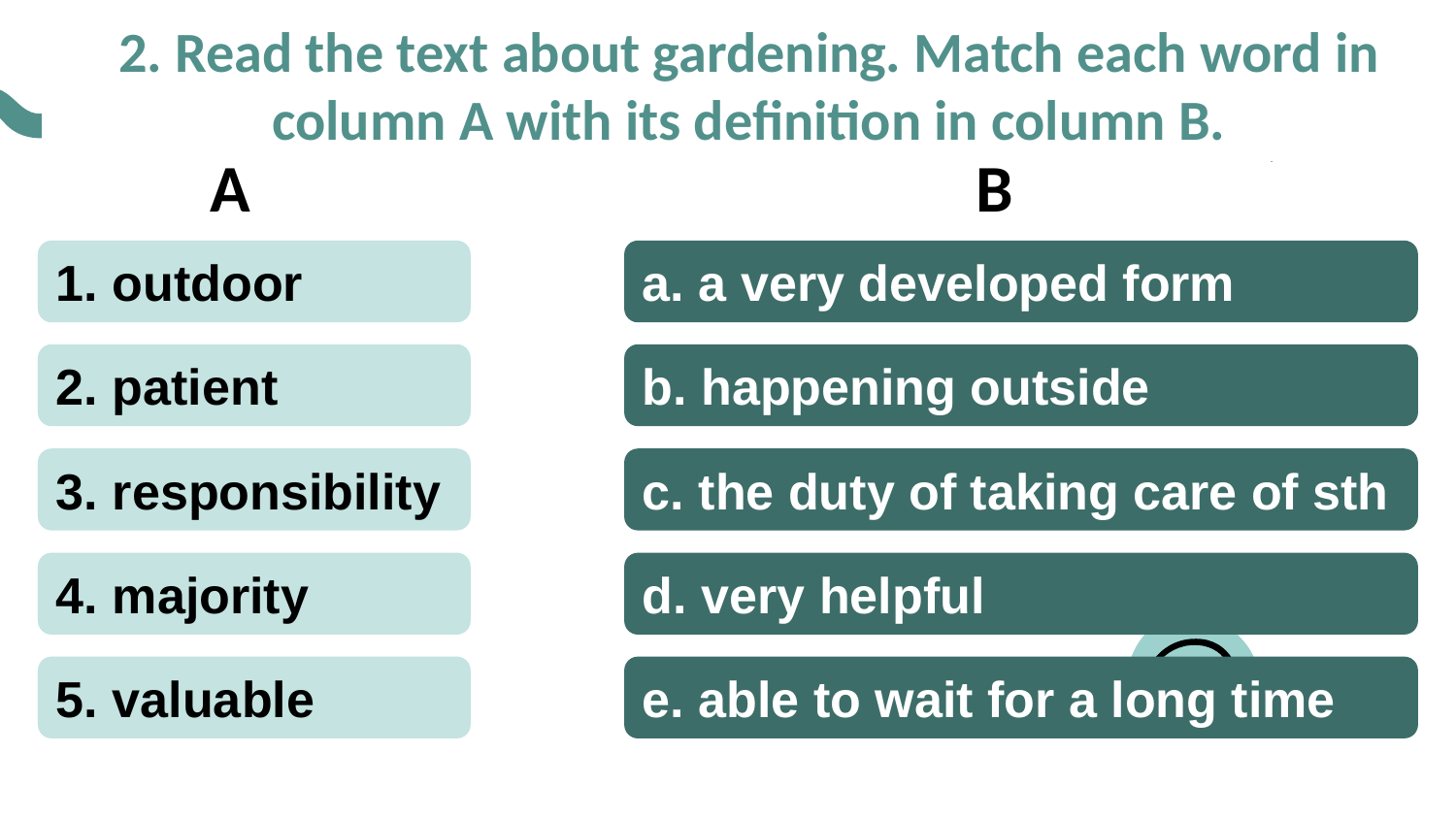

# 2. Read the text about gardening. Match each word in column A with its definition in column B.
A
B
1. outdoor
a. a very developed form
2. patient
b. happening outside
3. responsibility
c. the duty of taking care of sth
4. majority
d. very helpful
5. valuable
e. able to wait for a long time